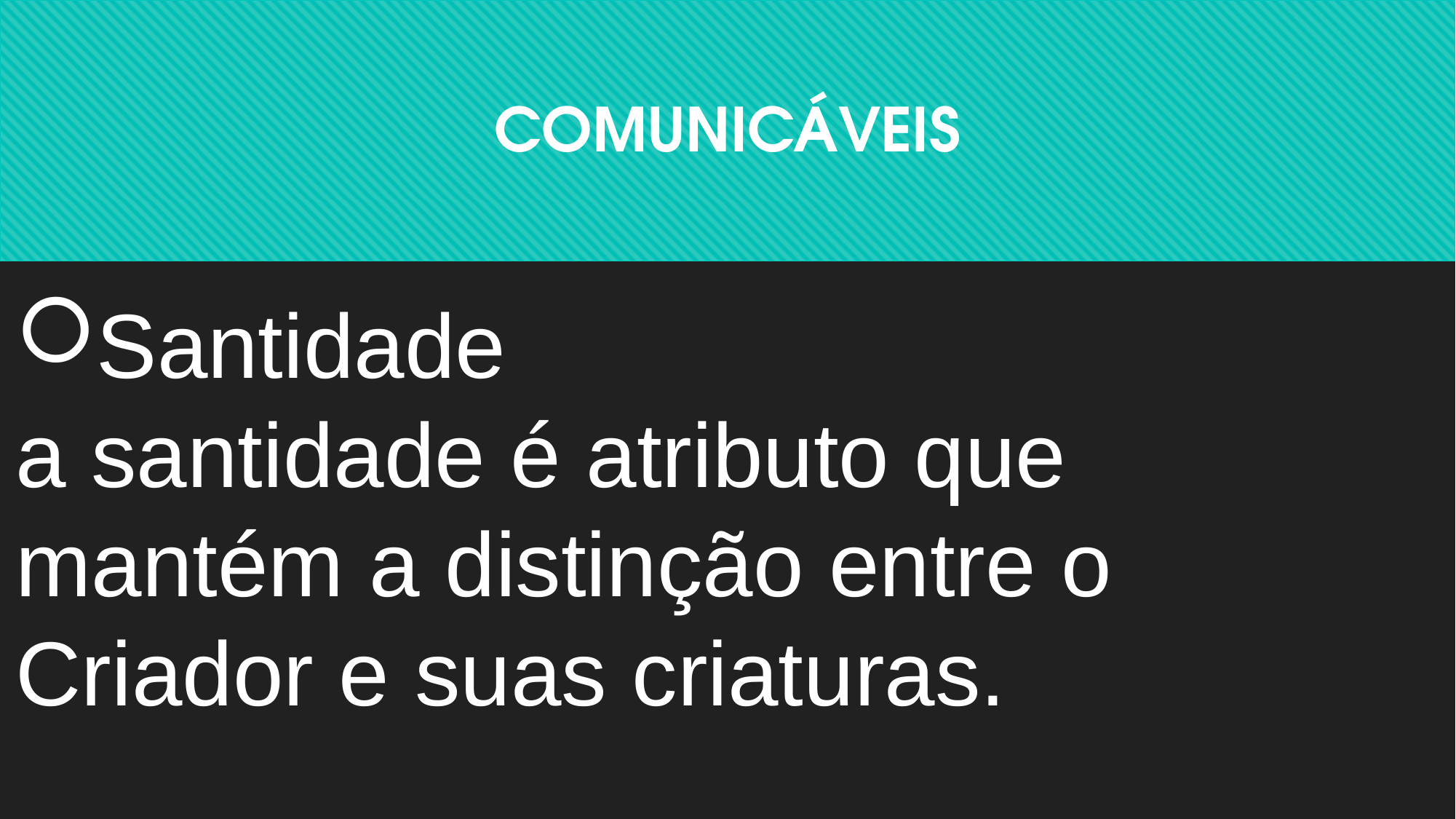

COMUNICÁVEIS
Santidade
a santidade é atributo que mantém a distinção entre o Criador e suas criaturas.